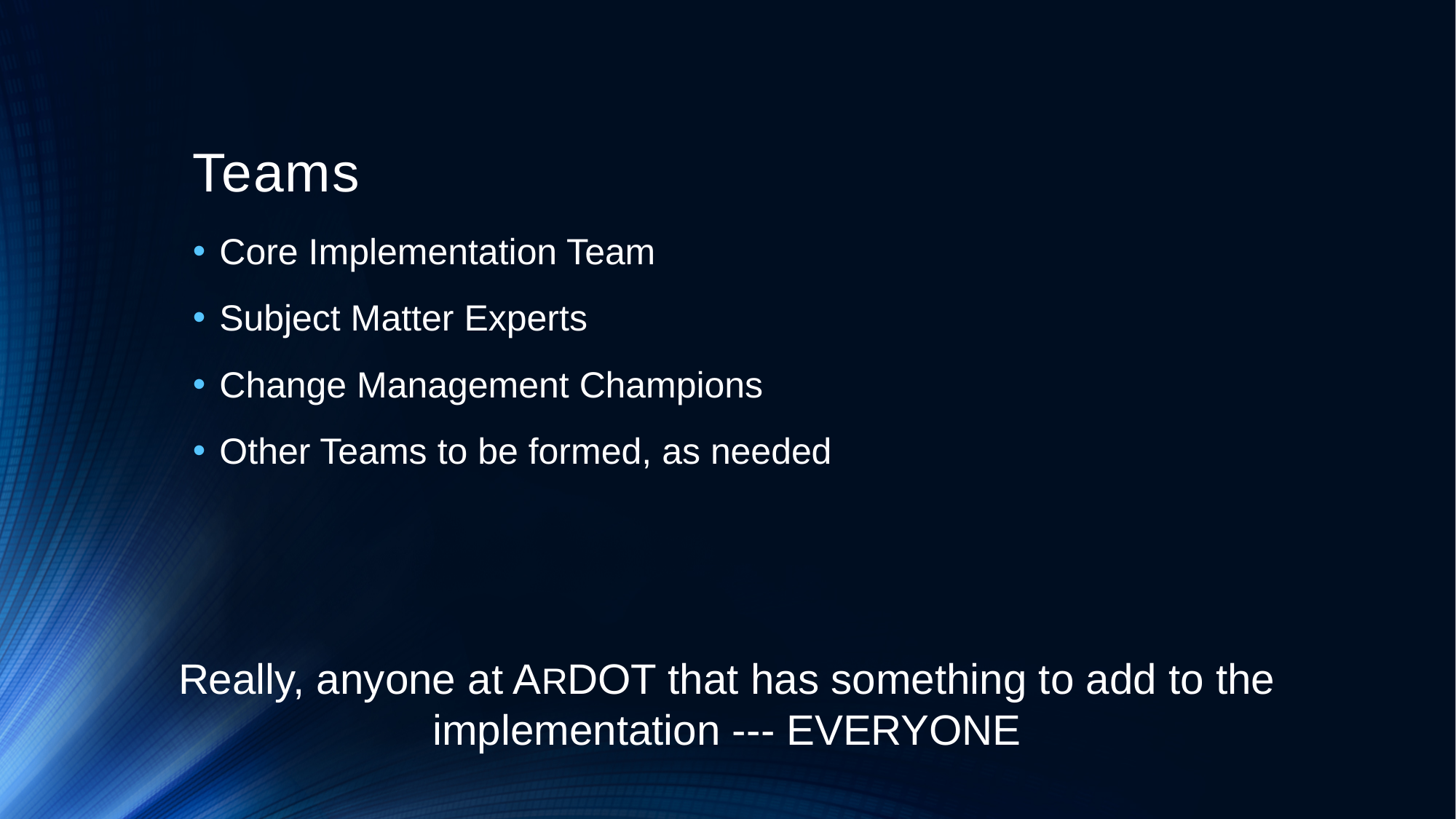

# Teams
Core Implementation Team
Subject Matter Experts
Change Management Champions
Other Teams to be formed, as needed

Really, anyone at ARDOT that has something to add to the implementation --- EVERYONE